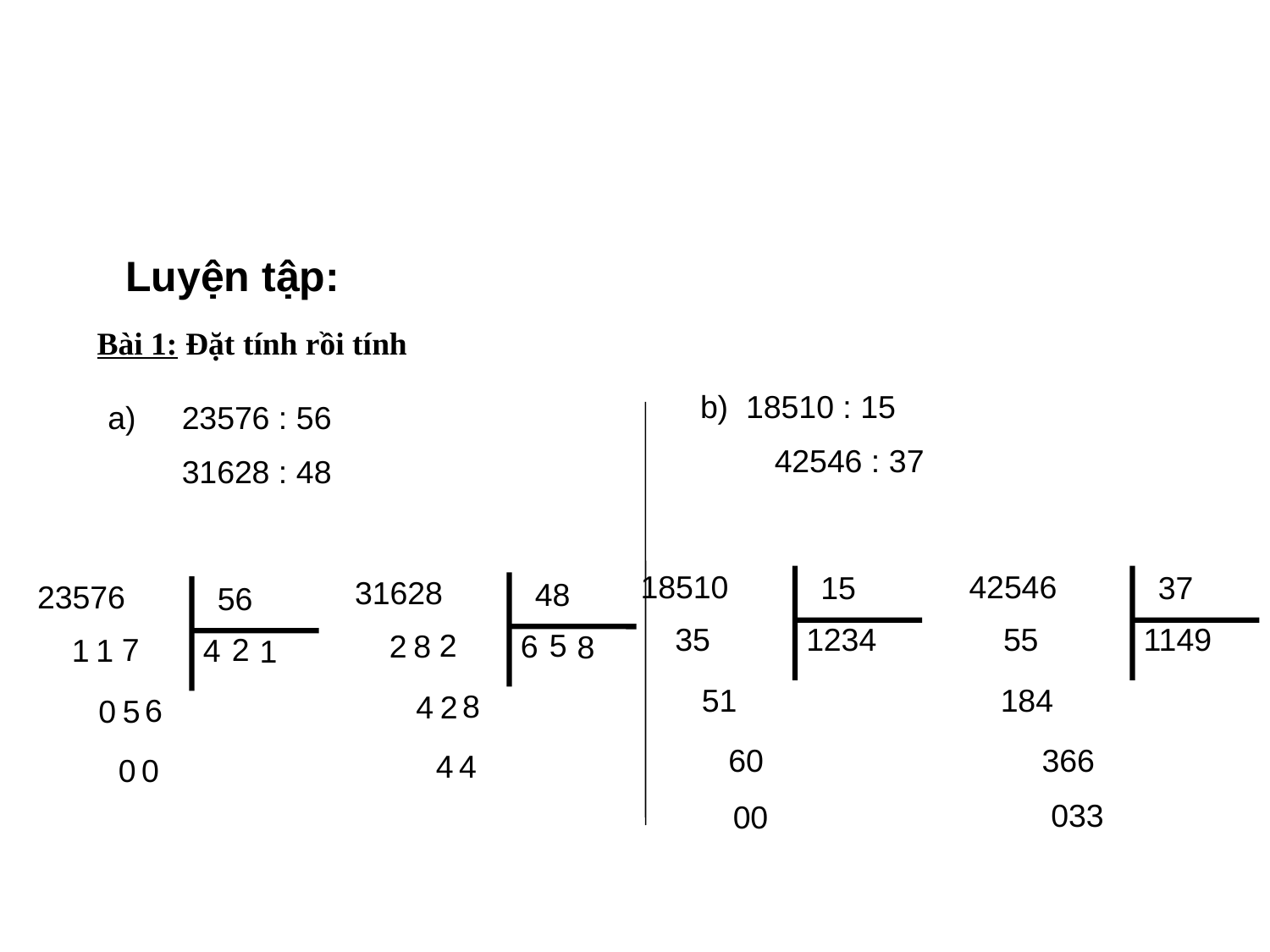

Luyện tập:
Bài 1: Đặt tính rồi tính
b)  18510 : 15
	42546 : 37
23576 : 56
	31628 : 48

    18510
15

35
1234
51
60
00
   42546
37

55
1149

184
366
033
    31628
48

2
5
2
8
6
8
8
4
2
4
4
    23576
56

7
2
1
1
4
1
6
0
5
0
0